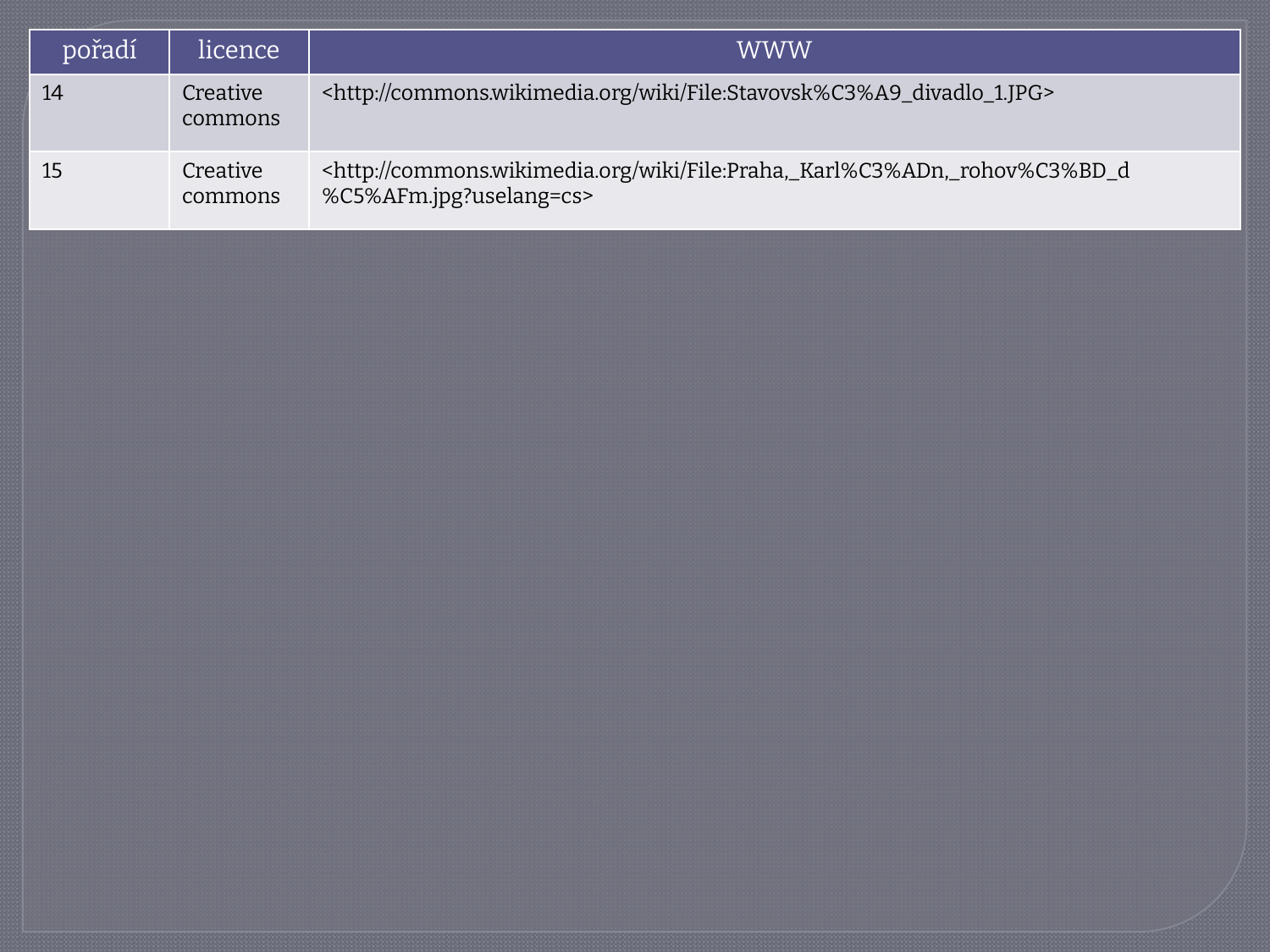

| pořadí | licence | WWW |
| --- | --- | --- |
| 14 | Creative commons | <http://commons.wikimedia.org/wiki/File:Stavovsk%C3%A9\_divadlo\_1.JPG> |
| 15 | Creative commons | <http://commons.wikimedia.org/wiki/File:Praha,\_Karl%C3%ADn,\_rohov%C3%BD\_d%C5%AFm.jpg?uselang=cs> |